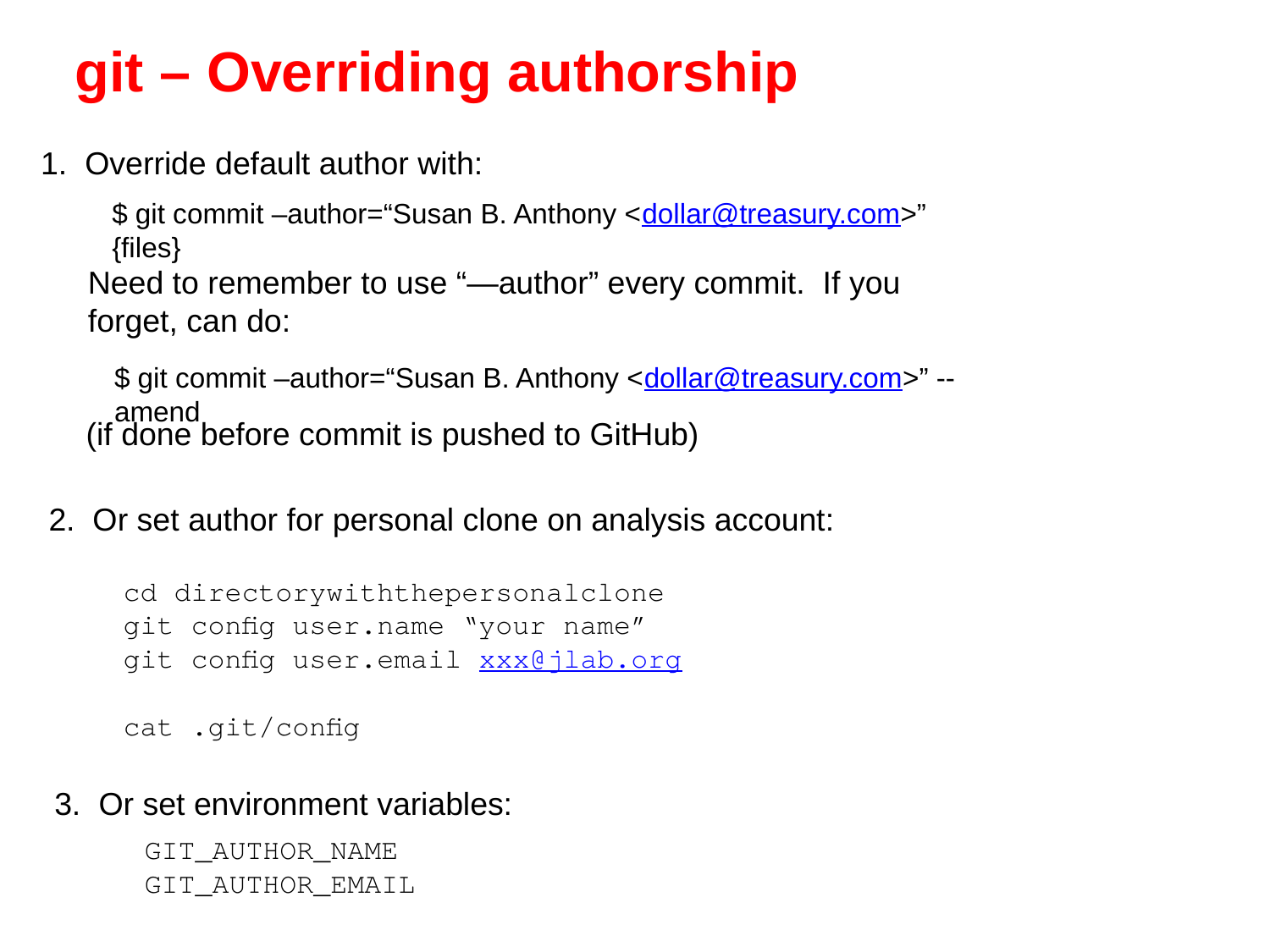

git – Overriding authorship
1.  Override default author with:
$ git commit –author=“Susan B. Anthony <dollar@treasury.com>” {files}

Need to remember to use “—author” every commit.  If you forget, can do:
$ git commit –author=“Susan B. Anthony <dollar@treasury.com>” --amend

(if done before commit is pushed to GitHub)
2.  Or set author for personal clone on analysis account:

cd directorywiththepersonalclone
git config user.name “your name”
git config user.email xxx@jlab.org

cat .git/config

3.  Or set environment variables:

GIT_AUTHOR_NAME
GIT_AUTHOR_EMAIL